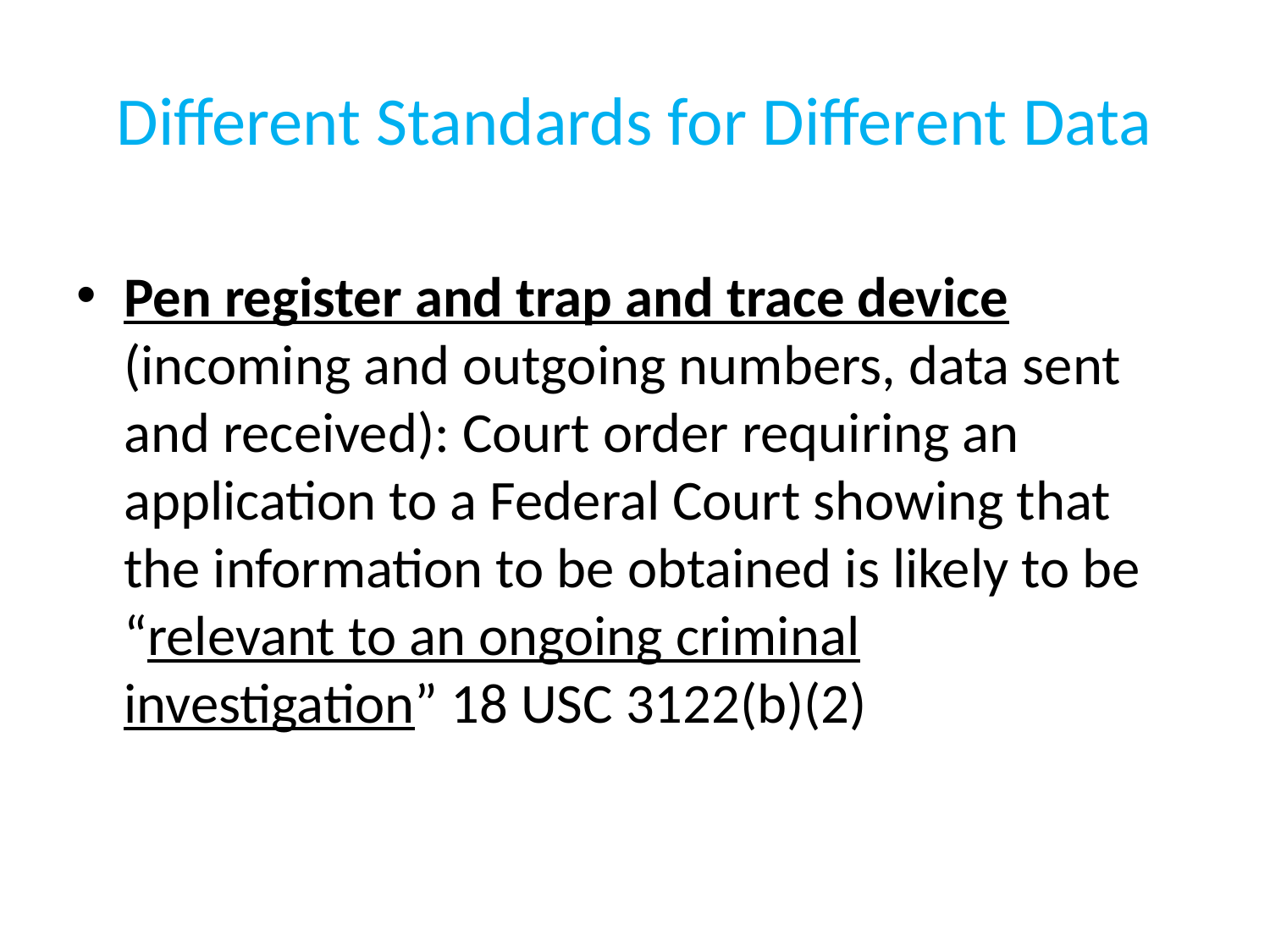

# Different Standards for Different Data
Pen register and trap and trace device (incoming and outgoing numbers, data sent and received): Court order requiring an application to a Federal Court showing that the information to be obtained is likely to be “relevant to an ongoing criminal investigation” 18 USC 3122(b)(2)